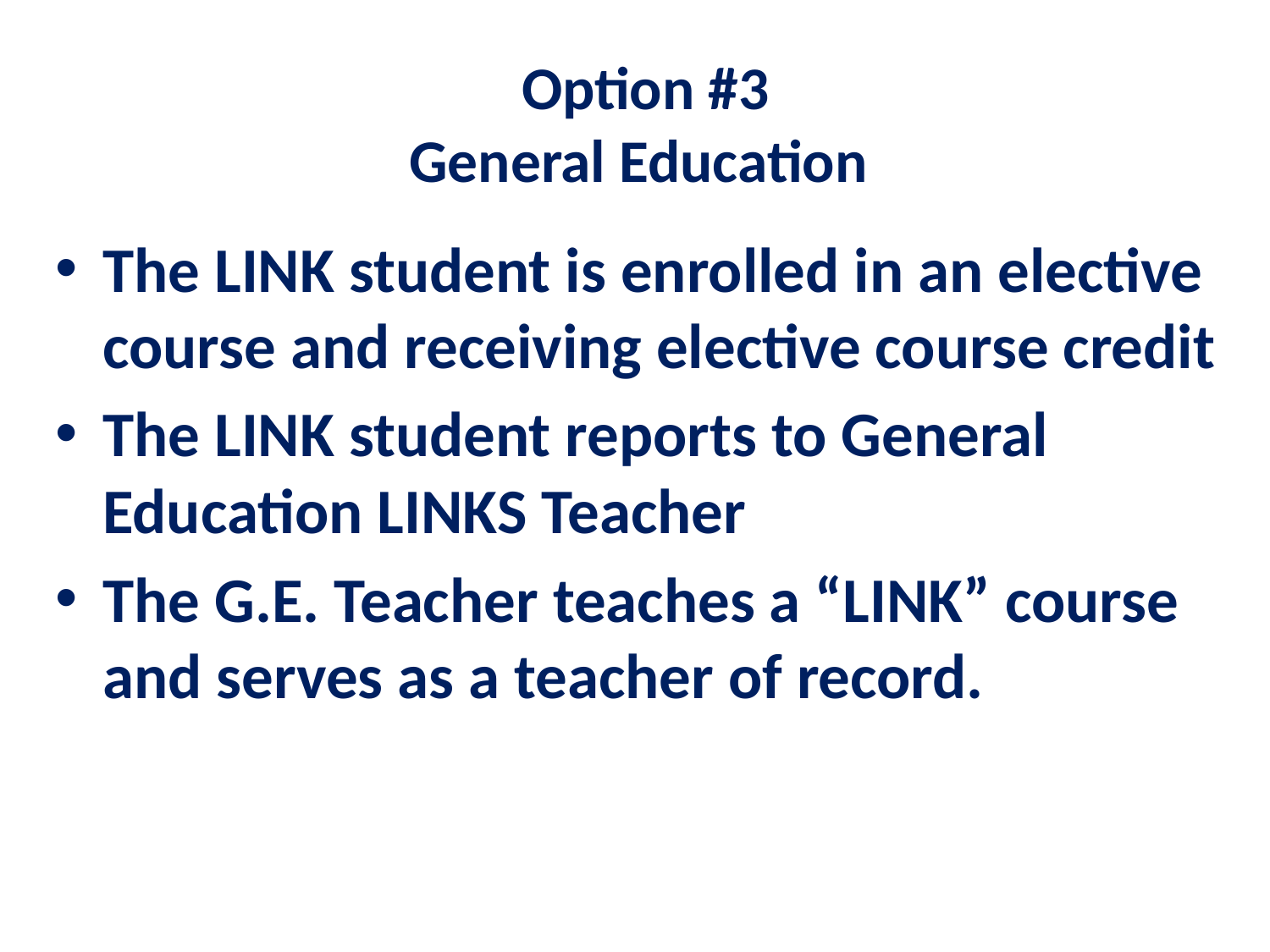

# Option #3 General Education
The LINK student is enrolled in an elective course and receiving elective course credit
The LINK student reports to General Education LINKS Teacher
The G.E. Teacher teaches a “LINK” course and serves as a teacher of record.